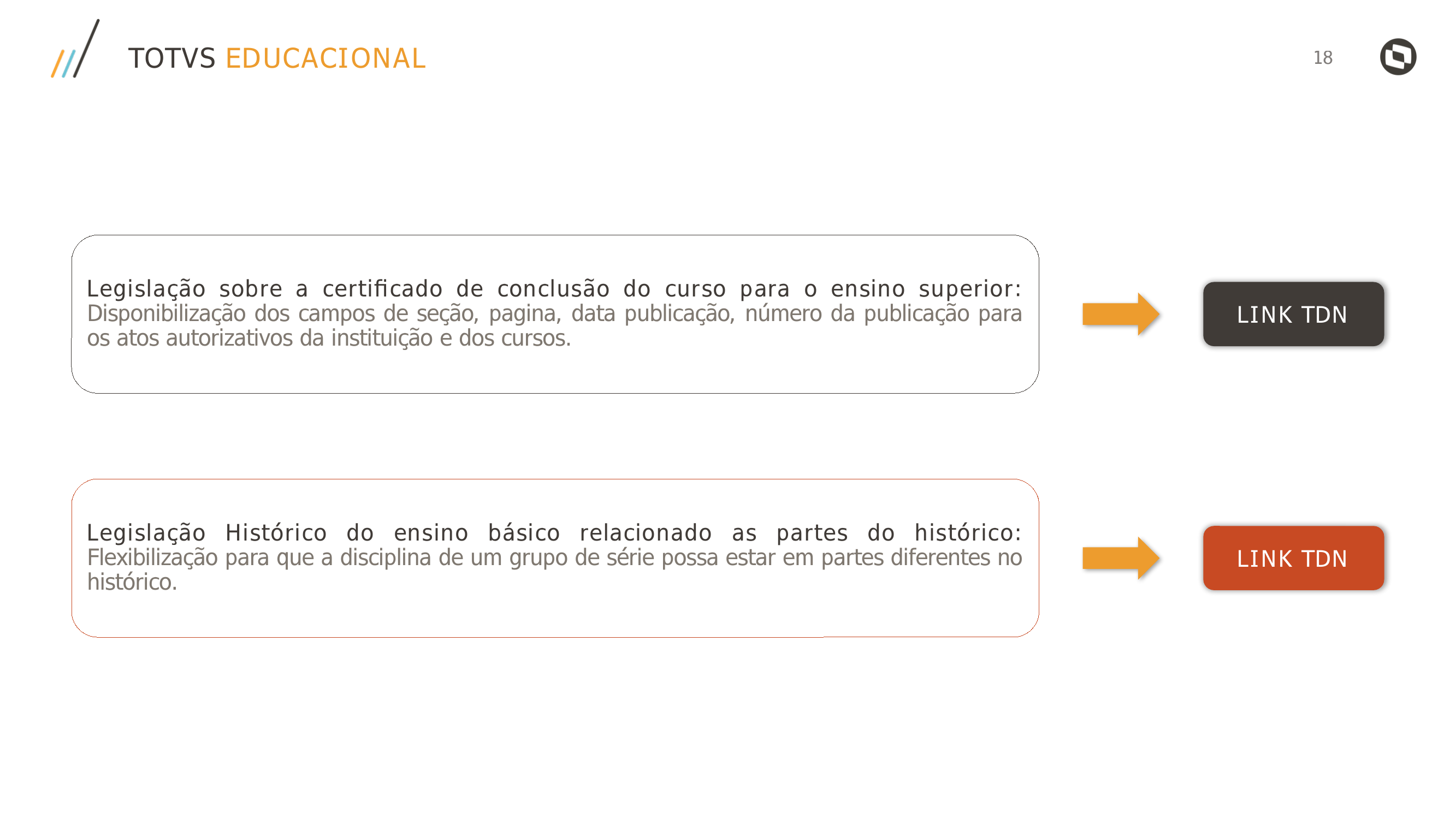

TOTVS EDUCACIONAL
Legislação sobre a certificado de conclusão do curso para o ensino superior: Disponibilização dos campos de seção, pagina, data publicação, número da publicação para os atos autorizativos da instituição e dos cursos.
LINK TDN

Legislação Histórico do ensino básico relacionado as partes do histórico: Flexibilização para que a disciplina de um grupo de série possa estar em partes diferentes no histórico.
LINK TDN